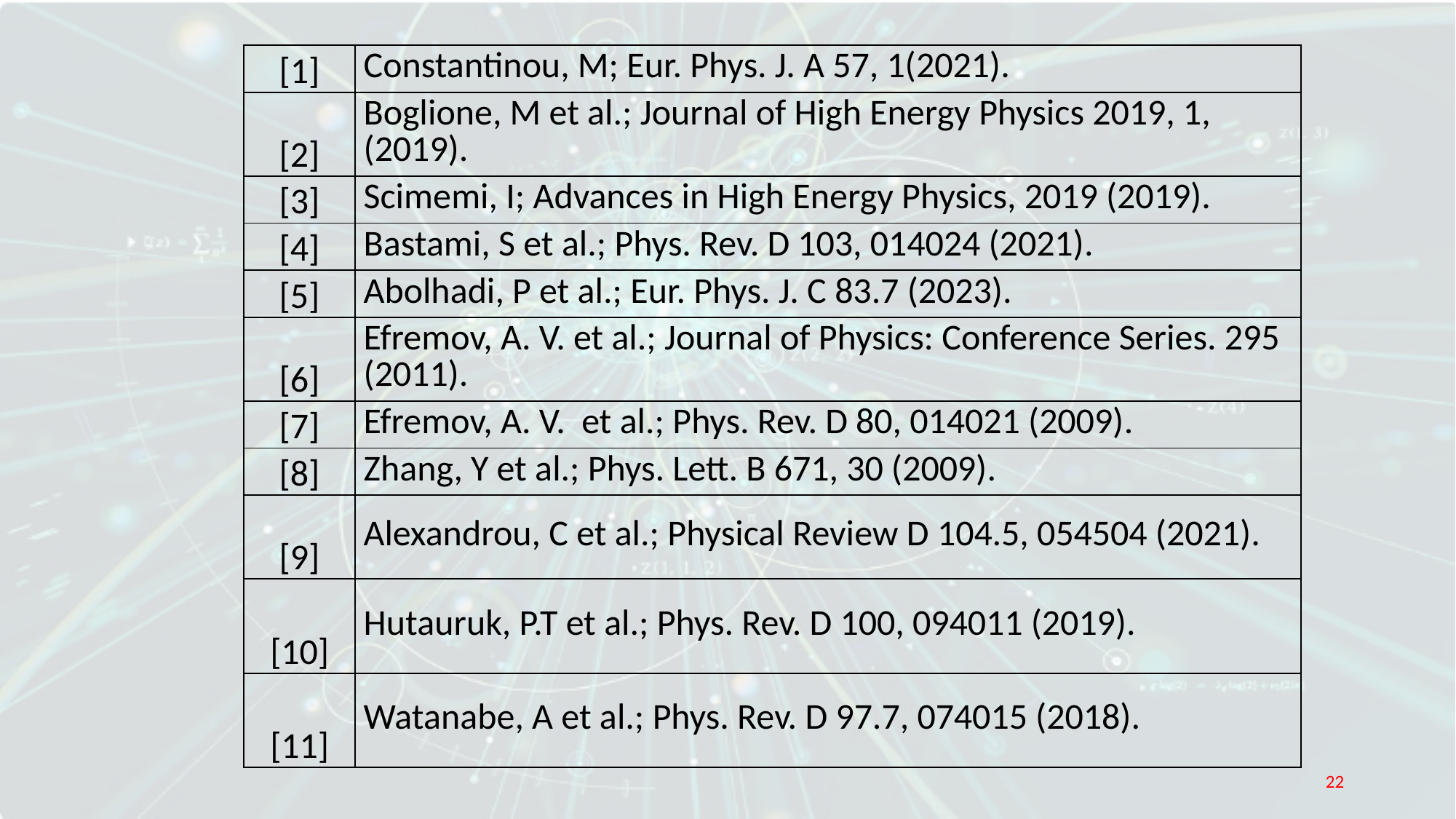

| [1] | Constantinou, M; Eur. Phys. J. A 57, 1(2021). |
| --- | --- |
| [2] | Boglione, M et al.; Journal of High Energy Physics 2019, 1, (2019). |
| [3] | Scimemi, I; Advances in High Energy Physics, 2019 (2019). |
| [4] | Bastami, S et al.; Phys. Rev. D 103, 014024 (2021). |
| [5] | Abolhadi, P et al.; Eur. Phys. J. C 83.7 (2023). |
| [6] | Efremov, A. V. et al.; Journal of Physics: Conference Series. 295 (2011). |
| [7] | Efremov, A. V. et al.; Phys. Rev. D 80, 014021 (2009). |
| [8] | Zhang, Y et al.; Phys. Lett. B 671, 30 (2009). |
| [9] | Alexandrou, C et al.; Physical Review D 104.5, 054504 (2021).‏ |
| [10] | Hutauruk, P.T et al.; Phys. Rev. D 100, 094011 (2019). |
| [11] | Watanabe, A et al.; Phys. Rev. D 97.7, 074015 (2018).‏ |
22